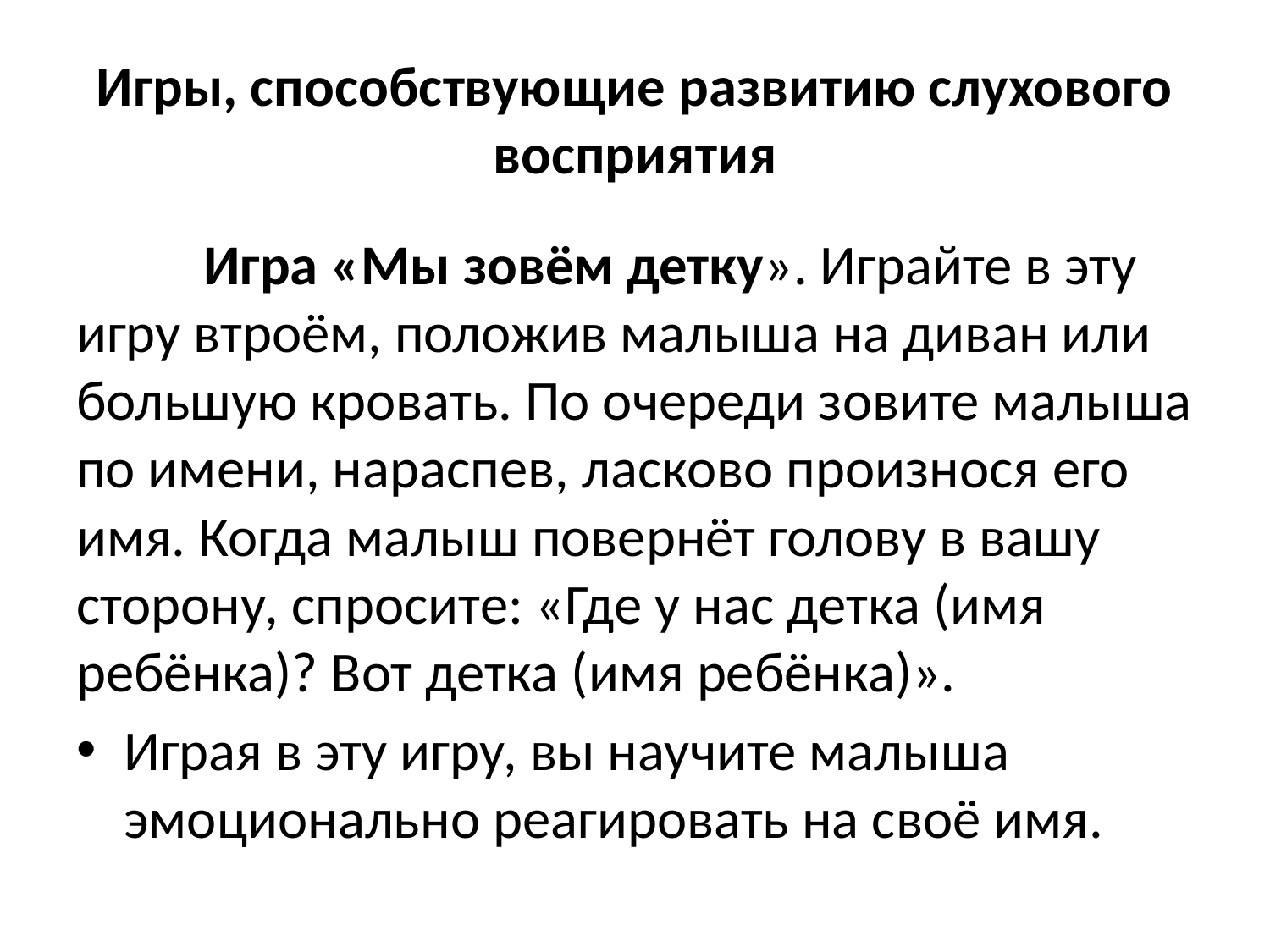

# Игры, способствующие развитию слухового восприятия
	Игра «Мы зовём детку». Играйте в эту игру втроём, положив малыша на диван или большую кровать. По очереди зовите малыша по имени, нараспев, ласково произнося его имя. Когда малыш повернёт голову в вашу сторону, спросите: «Где у нас детка (имя ребёнка)? Вот детка (имя ребёнка)».
Играя в эту игру, вы научите малыша эмоционально реагировать на своё имя.